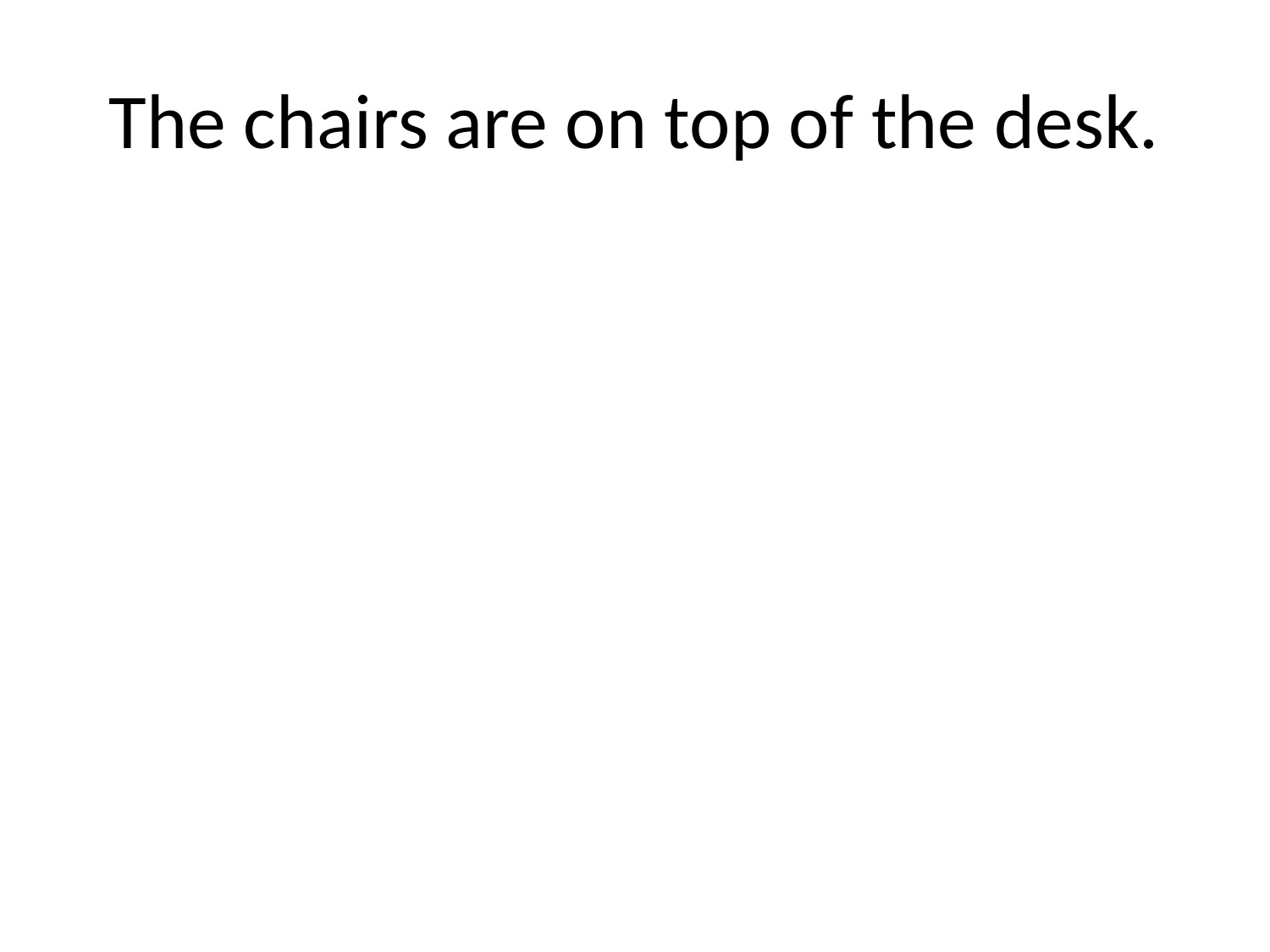

# The chairs are on top of the desk.